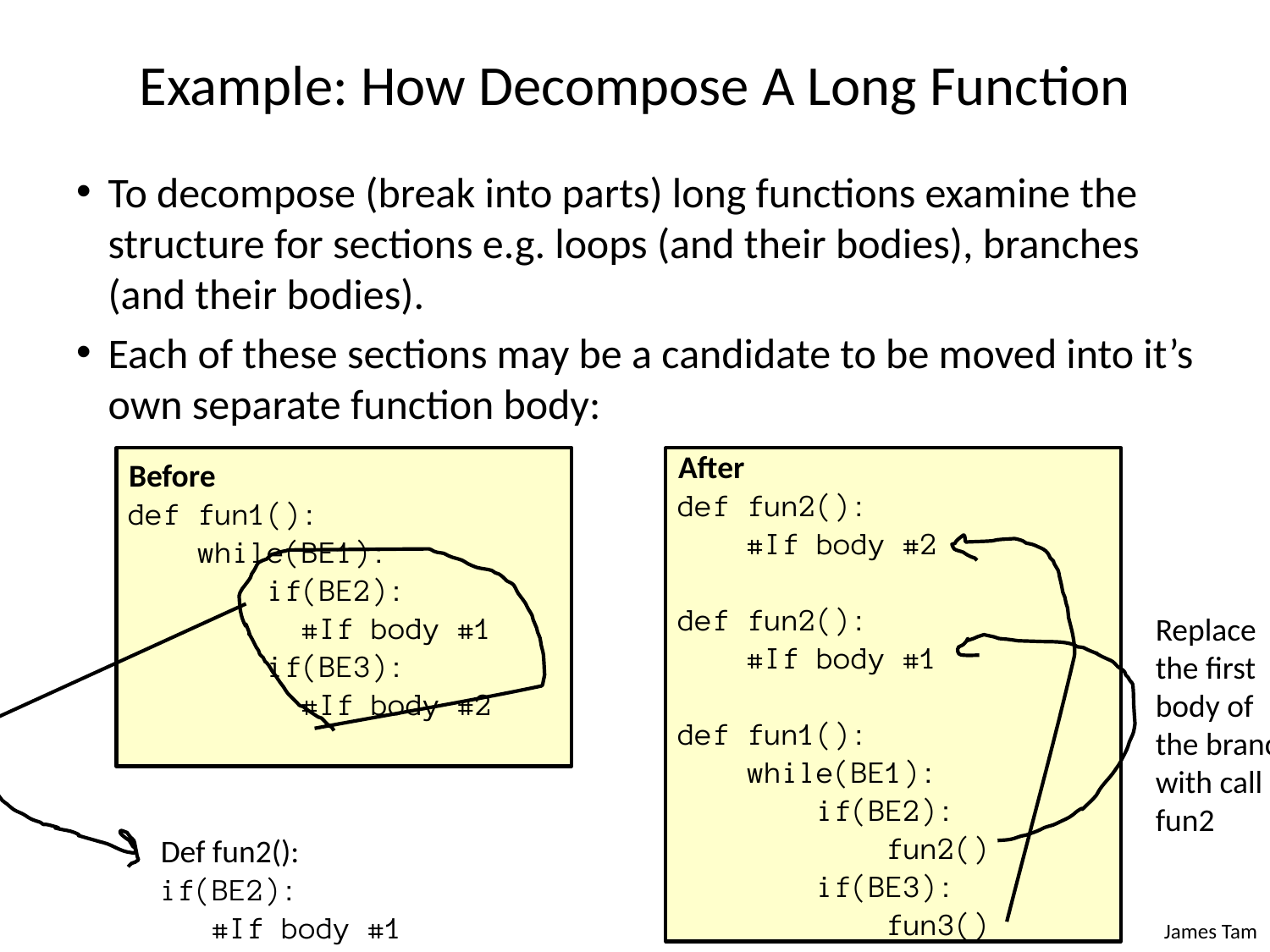

# Example: How Decompose A Long Function
To decompose (break into parts) long functions examine the structure for sections e.g. loops (and their bodies), branches (and their bodies).
Each of these sections may be a candidate to be moved into it’s own separate function body:
Before
def fun1():
    while(BE1):
        if(BE2):
          #If body #1
        if(BE3):
          #If body #2

After
def fun2():
    #If body #2

def fun2():
    #If body #1

def fun1():
    while(BE1):
        if(BE2):
            fun2()
        if(BE3):
            fun3()

Replace the first body of the branch with call to fun2

Def fun2():
if(BE2):
   #If body #1
if(BE3):
   #If body #2